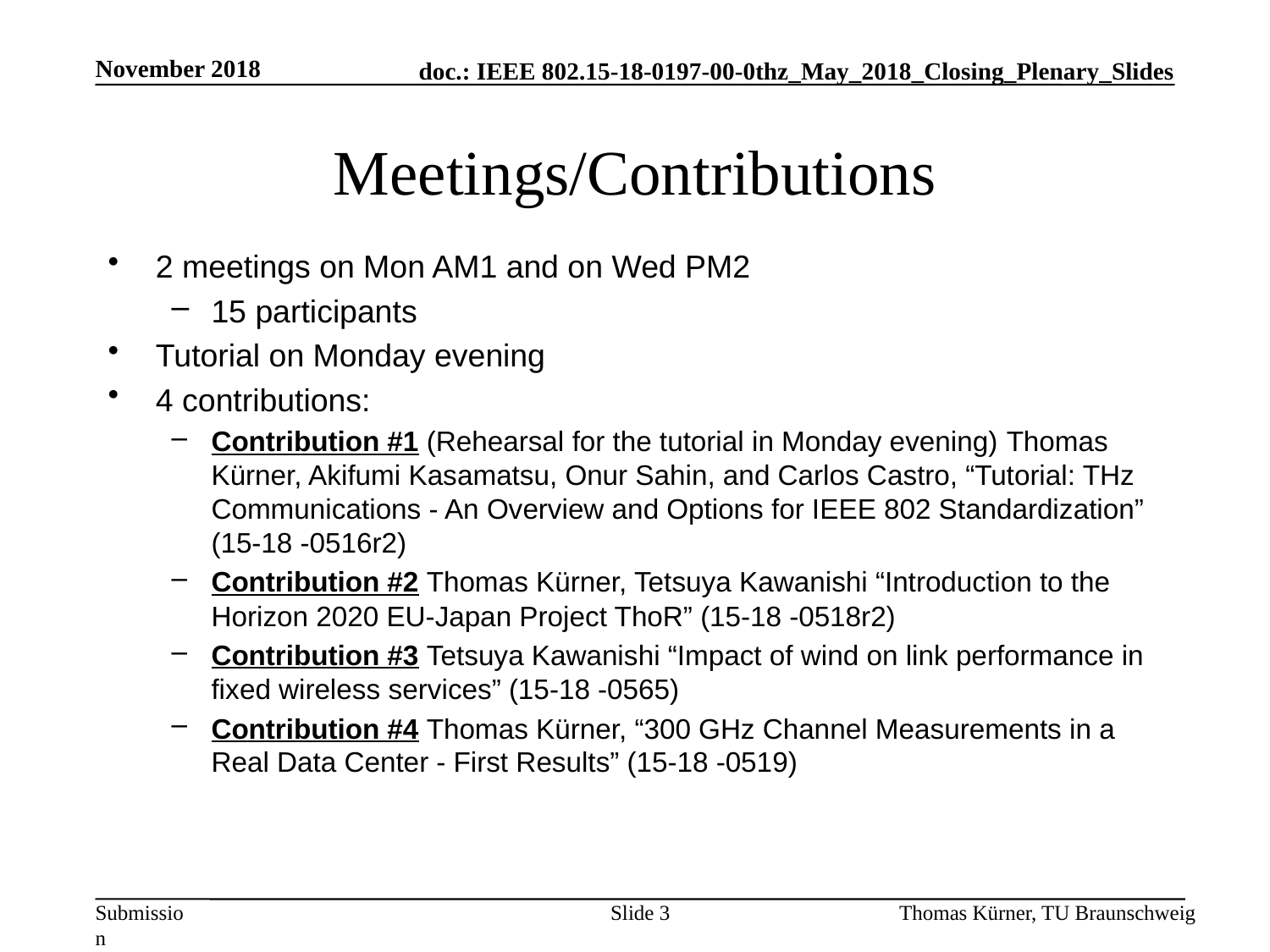

November 2018
# Meetings/Contributions
2 meetings on Mon AM1 and on Wed PM2
15 participants
Tutorial on Monday evening
4 contributions:
Contribution #1 (Rehearsal for the tutorial in Monday evening) Thomas Kürner, Akifumi Kasamatsu, Onur Sahin, and Carlos Castro, “Tutorial: THz Communications - An Overview and Options for IEEE 802 Standardization” (15-18 -0516r2)
Contribution #2 Thomas Kürner, Tetsuya Kawanishi “Introduction to the Horizon 2020 EU-Japan Project ThoR” (15-18 -0518r2)
Contribution #3 Tetsuya Kawanishi “Impact of wind on link performance in fixed wireless services” (15-18 -0565)
Contribution #4 Thomas Kürner, “300 GHz Channel Measurements in a Real Data Center - First Results” (15-18 -0519)

Slide 3
Thomas Kürner, TU Braunschweig